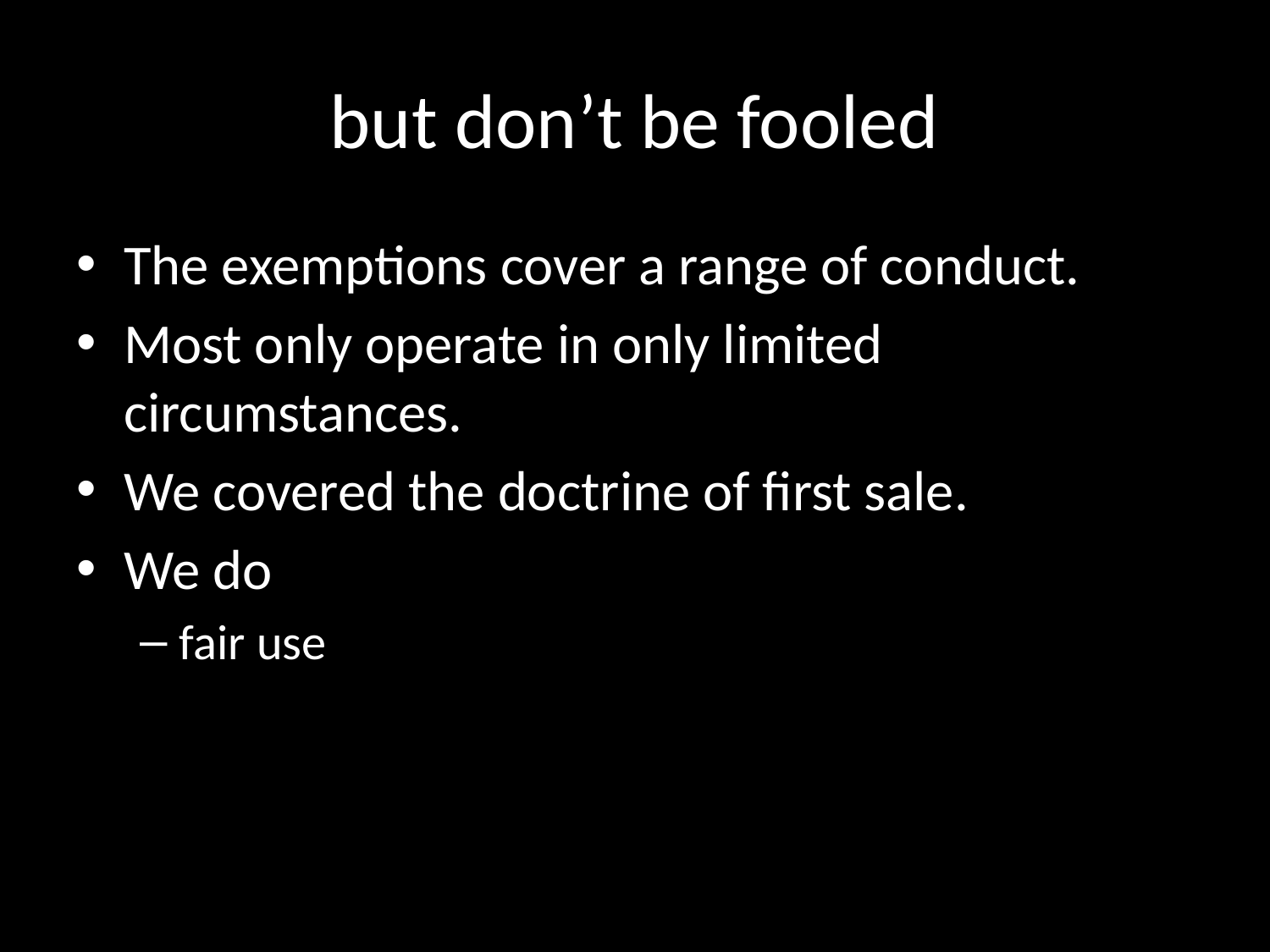

# but don’t be fooled
The exemptions cover a range of conduct.
Most only operate in only limited circumstances.
We covered the doctrine of first sale.
We do
fair use